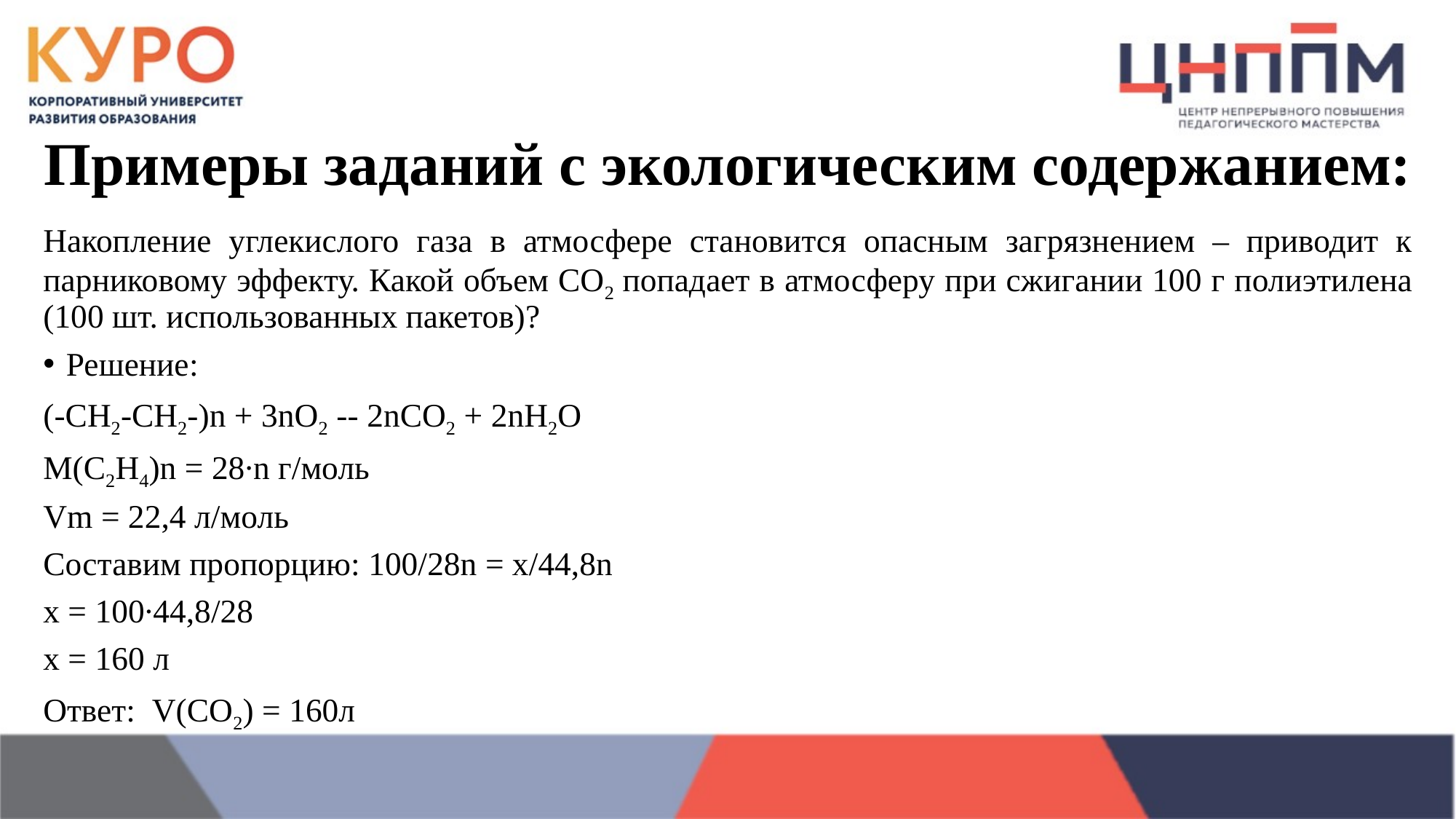

# Примеры заданий с экологическим содержанием:
Накопление углекислого газа в атмосфере становится опасным загрязнением – приводит к парниковому эффекту. Какой объем CO2 попадает в атмосферу при сжигании 100 г полиэтилена (100 шт. использованных пакетов)?
Решение:
(-CH2-CH2-)n + 3nO2 -- 2nCO2 + 2nH2O
М(С2Н4)n = 28∙n г/моль
Vm = 22,4 л/моль
Составим пропорцию: 100/28n = x/44,8n
x = 100∙44,8/28
x = 160 л
Ответ:  V(CO2) = 160л